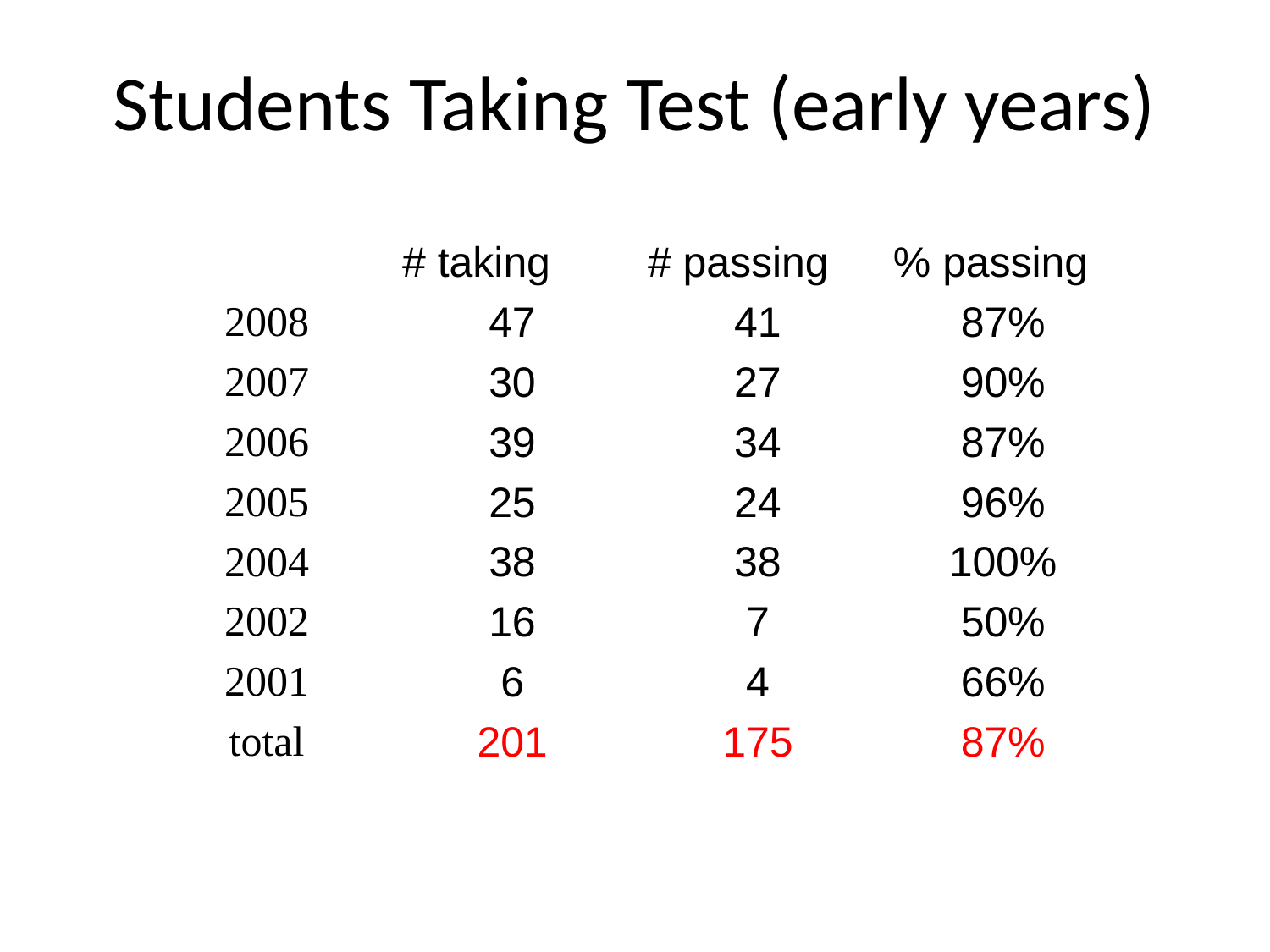

Students Taking Test (early years)
|  | # taking | # passing | % passing |
| --- | --- | --- | --- |
| 2008 | 47 | 41 | 87% |
| 2007 | 30 | 27 | 90% |
| 2006 | 39 | 34 | 87% |
| 2005 | 25 | 24 | 96% |
| 2004 | 38 | 38 | 100% |
| 2002 | 16 | 7 | 50% |
| 2001 | 6 | 4 | 66% |
| total | 201 | 175 | 87% |